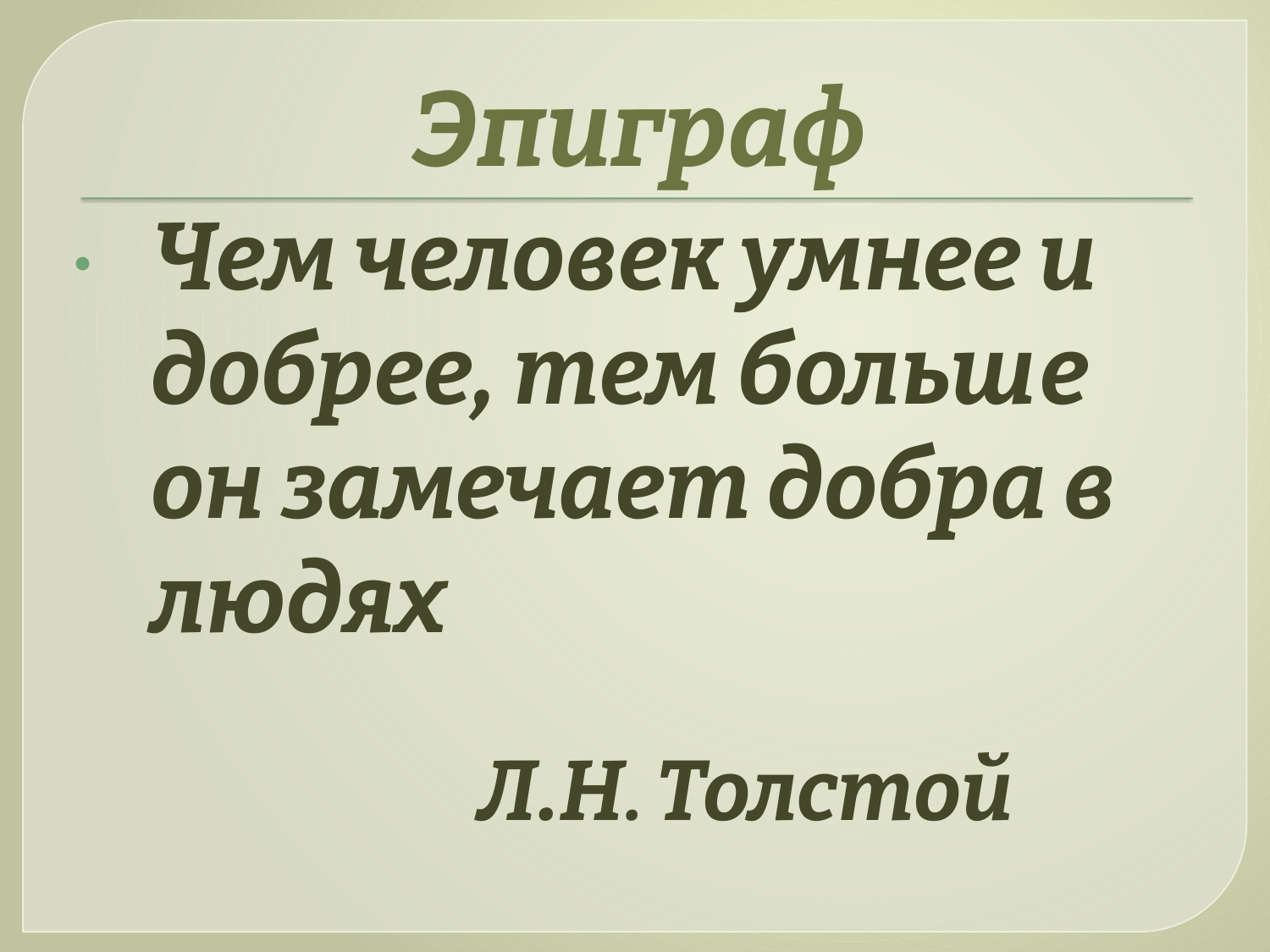

# Эпиграф
Чем человек умнее и добрее, тем больше он замечает добра в людях

                      Л.Н. Толстой